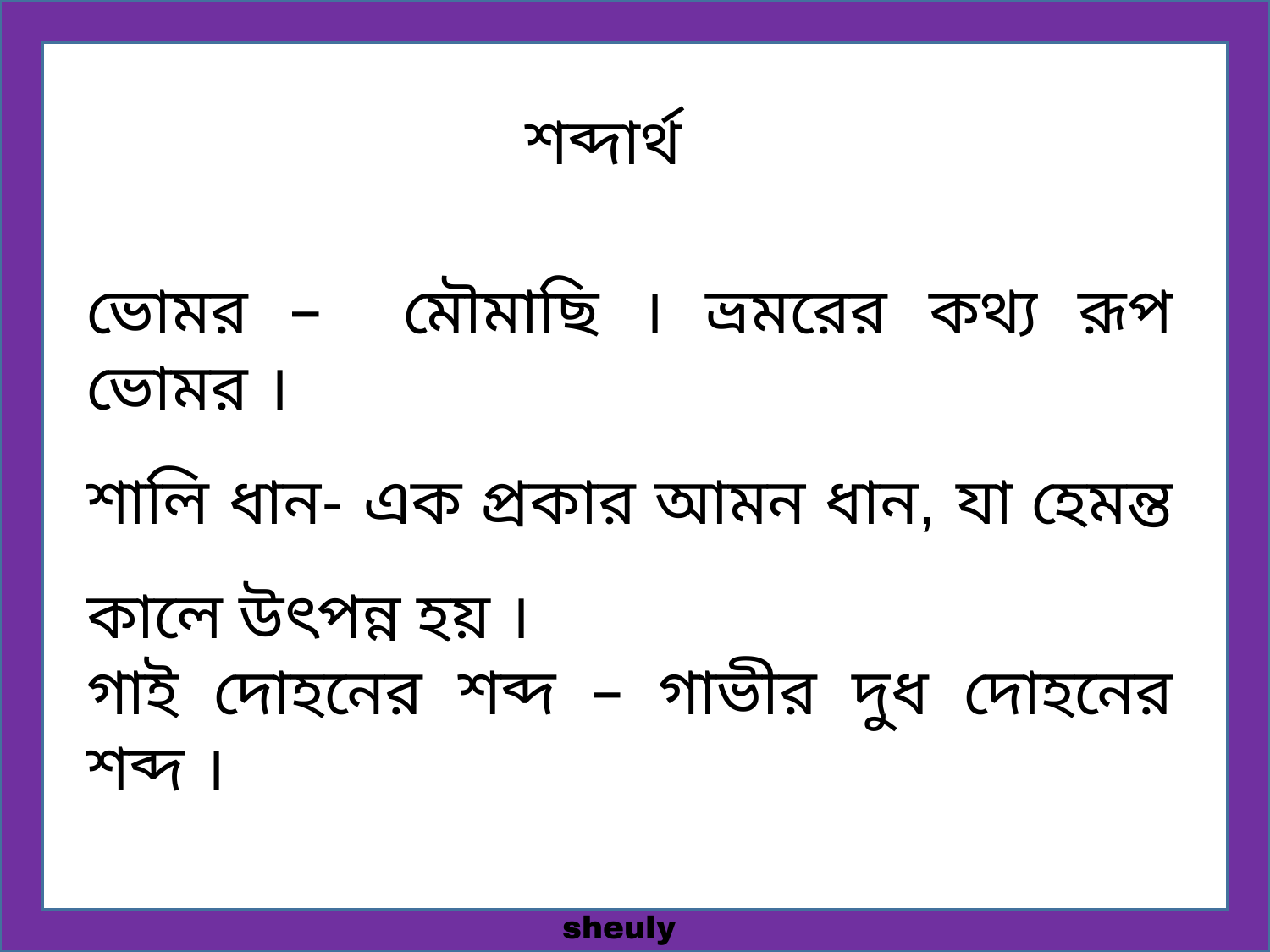

শব্দার্থ
ভোমর –  মৌমাছি । ভ্রমরের কথ্য রূপ ভোমর ।
শালি ধান- এক প্রকার আমন ধান, যা হেমন্ত কালে উৎপন্ন হয় ।
গাই দোহনের শব্দ – গাভীর দুধ দোহনের শব্দ ।